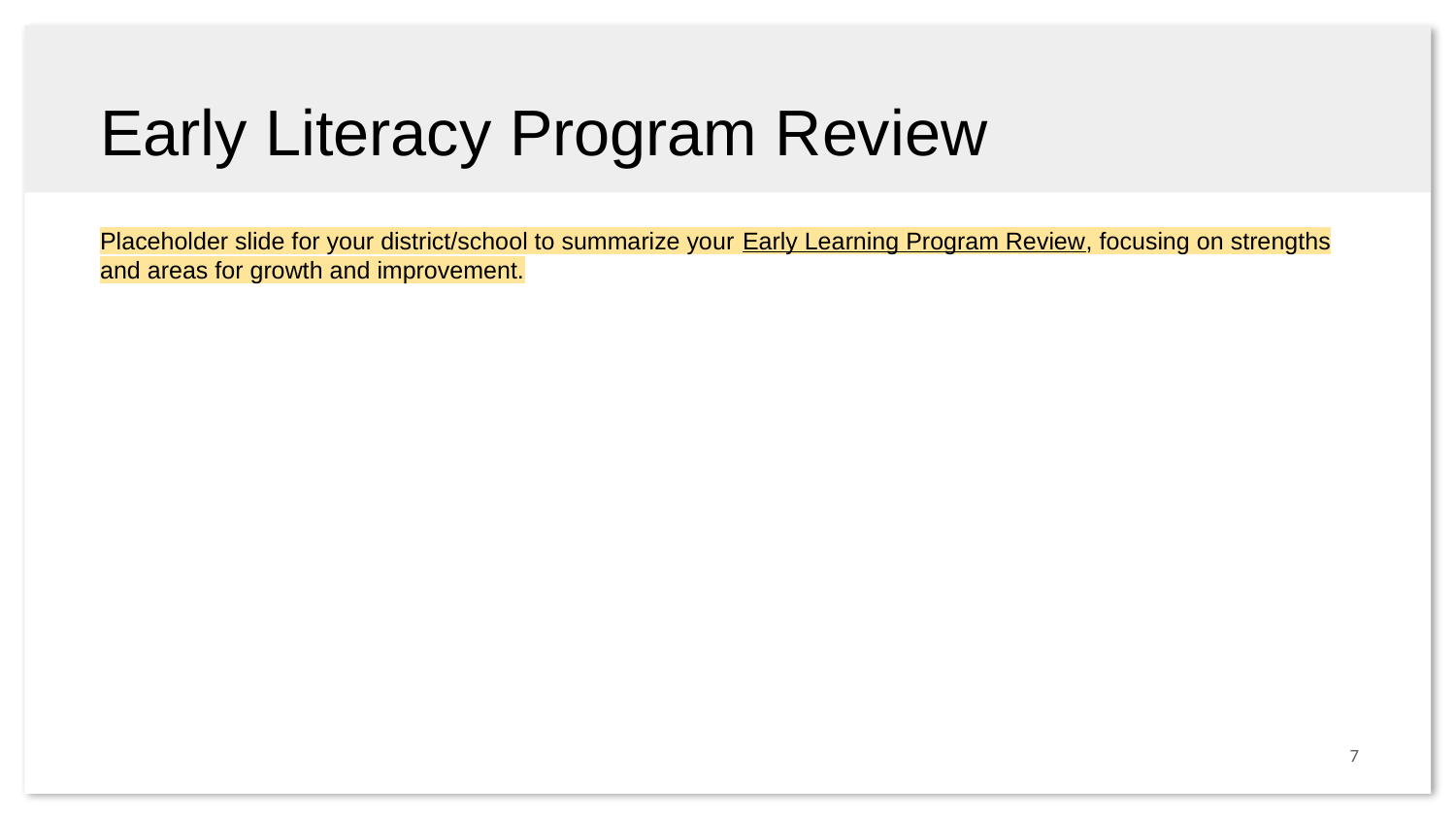

# Early Literacy Program Review
Placeholder slide for your district/school to summarize your Early Learning Program Review, focusing on strengths and areas for growth and improvement.

7